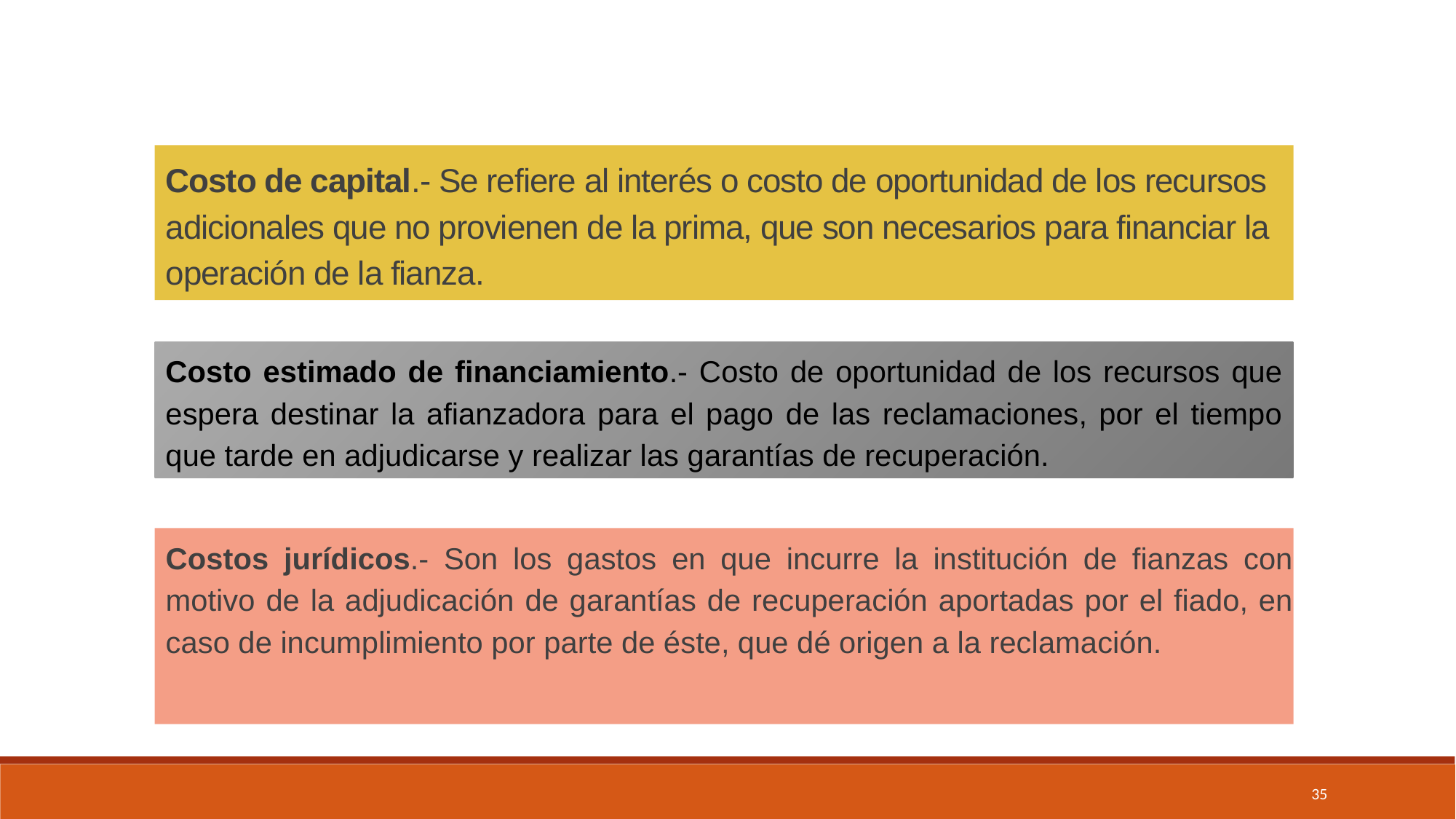

Costo de capital.- Se refiere al interés o costo de oportunidad de los recursos adicionales que no provienen de la prima, que son necesarios para financiar la operación de la fianza.
Costo estimado de financiamiento.- Costo de oportunidad de los recursos que espera destinar la afianzadora para el pago de las reclamaciones, por el tiempo que tarde en adjudicarse y realizar las garantías de recuperación.
Costos jurídicos.- Son los gastos en que incurre la institución de fianzas con motivo de la adjudicación de garantías de recuperación aportadas por el fiado, en caso de incumplimiento por parte de éste, que dé origen a la reclamación.
35